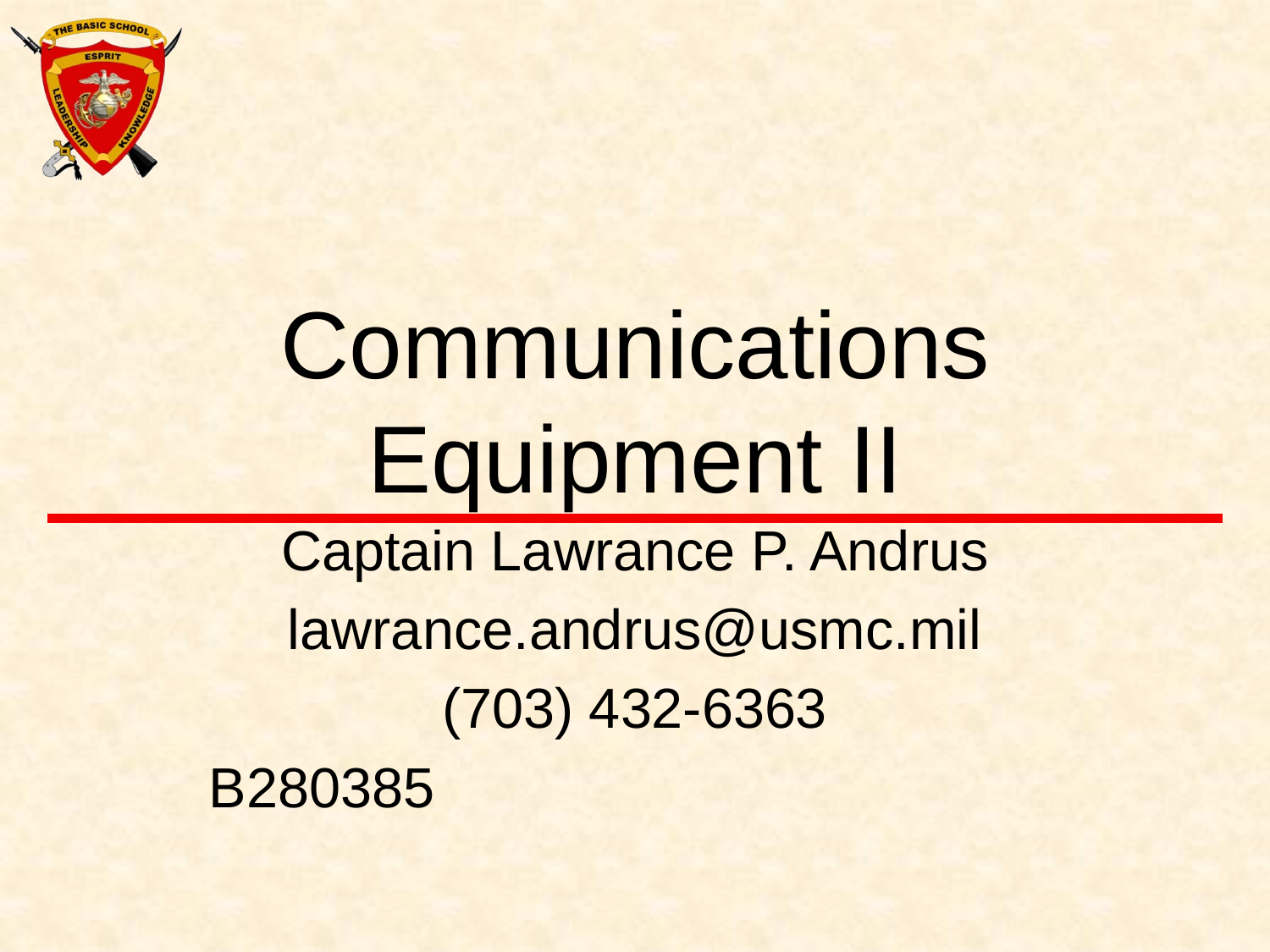

# Communications Equipment II
Captain Lawrance P. Andrus
lawrance.andrus@usmc.mil
(703) 432-6363
B280385                                                                                                                                                                                                                                                                                                       XQ